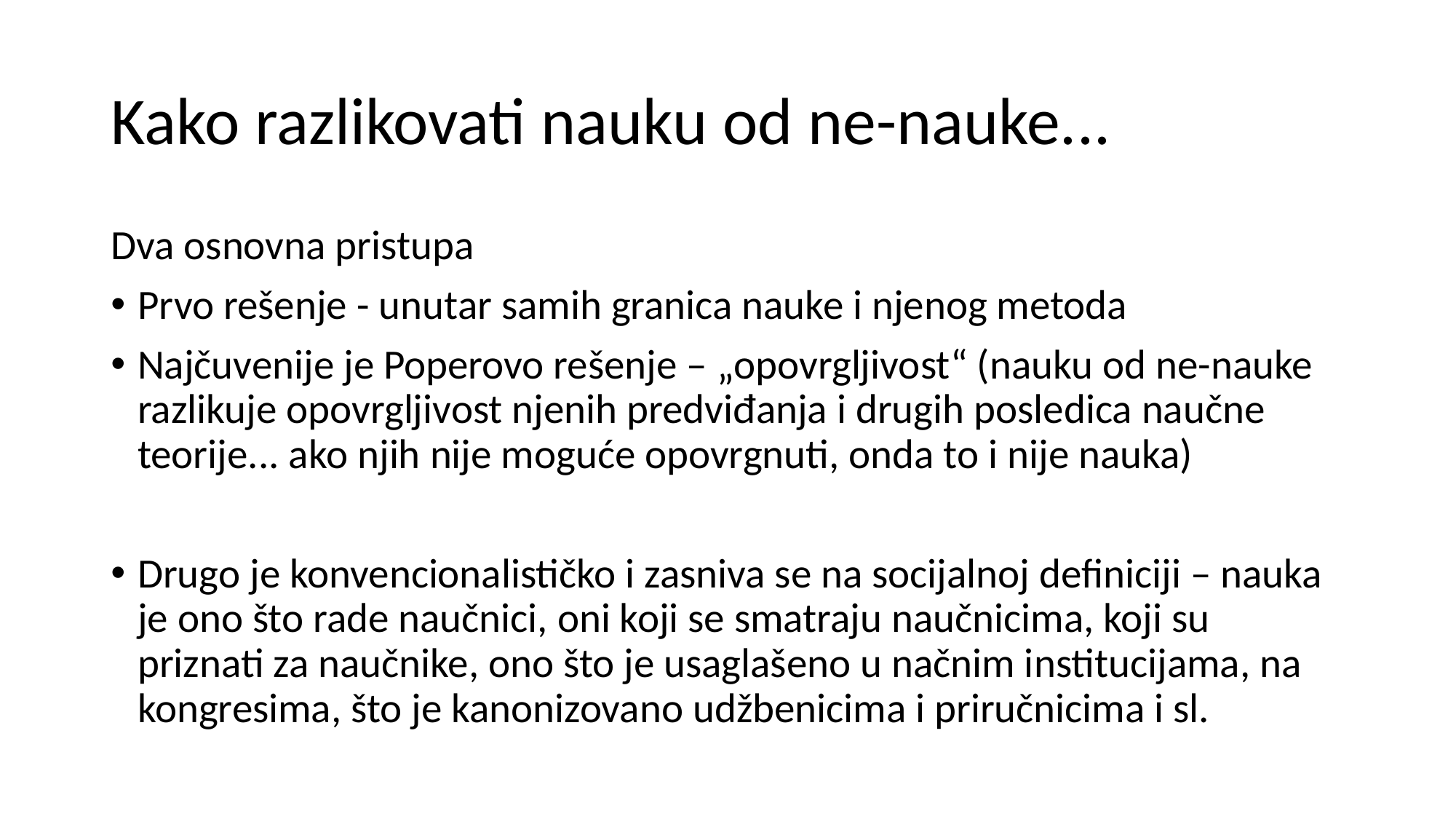

# Kako razlikovati nauku od ne-nauke...
Dva osnovna pristupa
Prvo rešenje - unutar samih granica nauke i njenog metoda
Najčuvenije je Poperovo rešenje – „opovrgljivost“ (nauku od ne-nauke razlikuje opovrgljivost njenih predviđanja i drugih posledica naučne teorije... ako njih nije moguće opovrgnuti, onda to i nije nauka)

Drugo je konvencionalističko i zasniva se na socijalnoj definiciji – nauka je ono što rade naučnici, oni koji se smatraju naučnicima, koji su priznati za naučnike, ono što je usaglašeno u načnim institucijama, na kongresima, što je kanonizovano udžbenicima i priručnicima i sl.